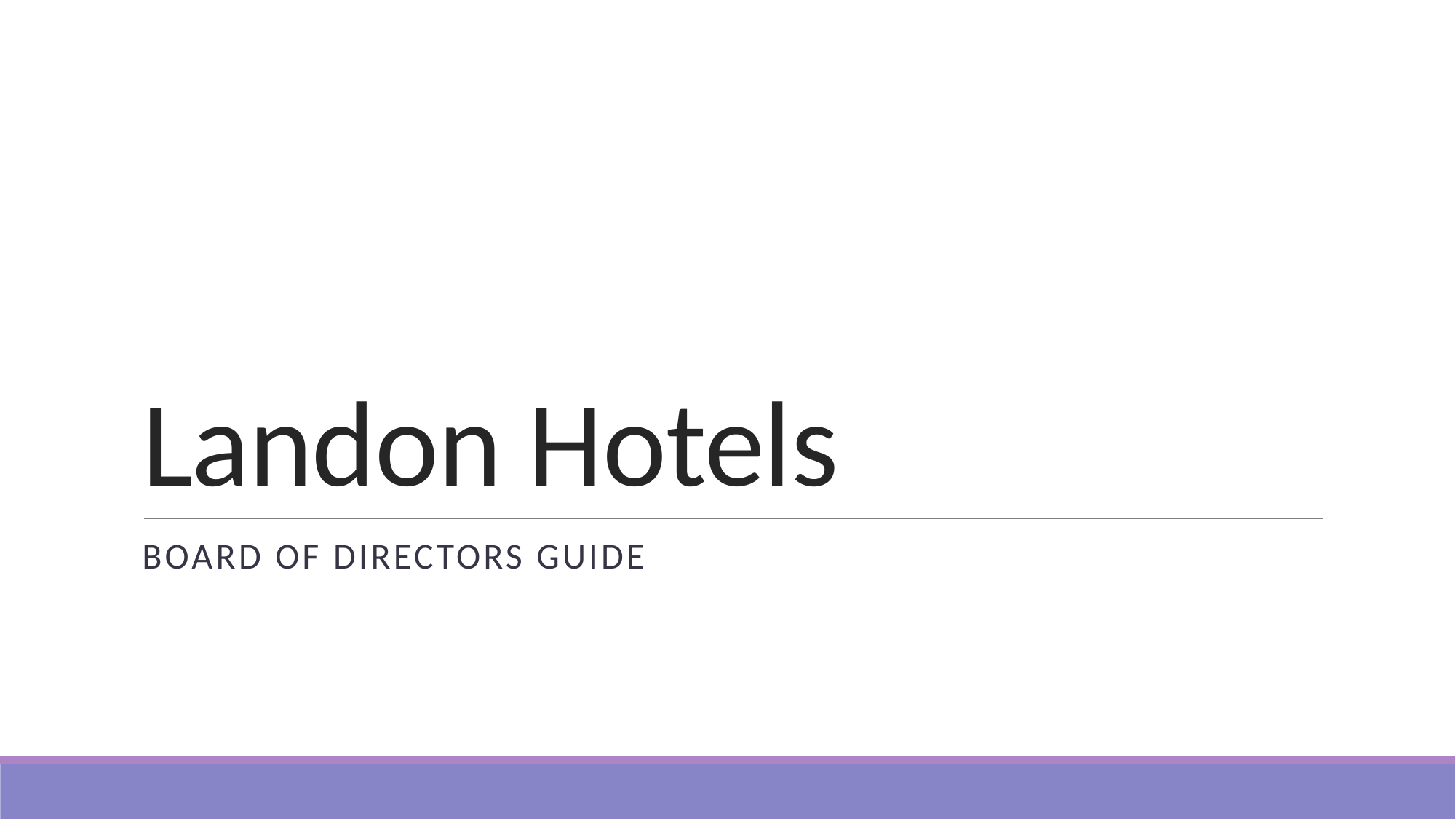

# Landon Hotels
Board of Directors Guide